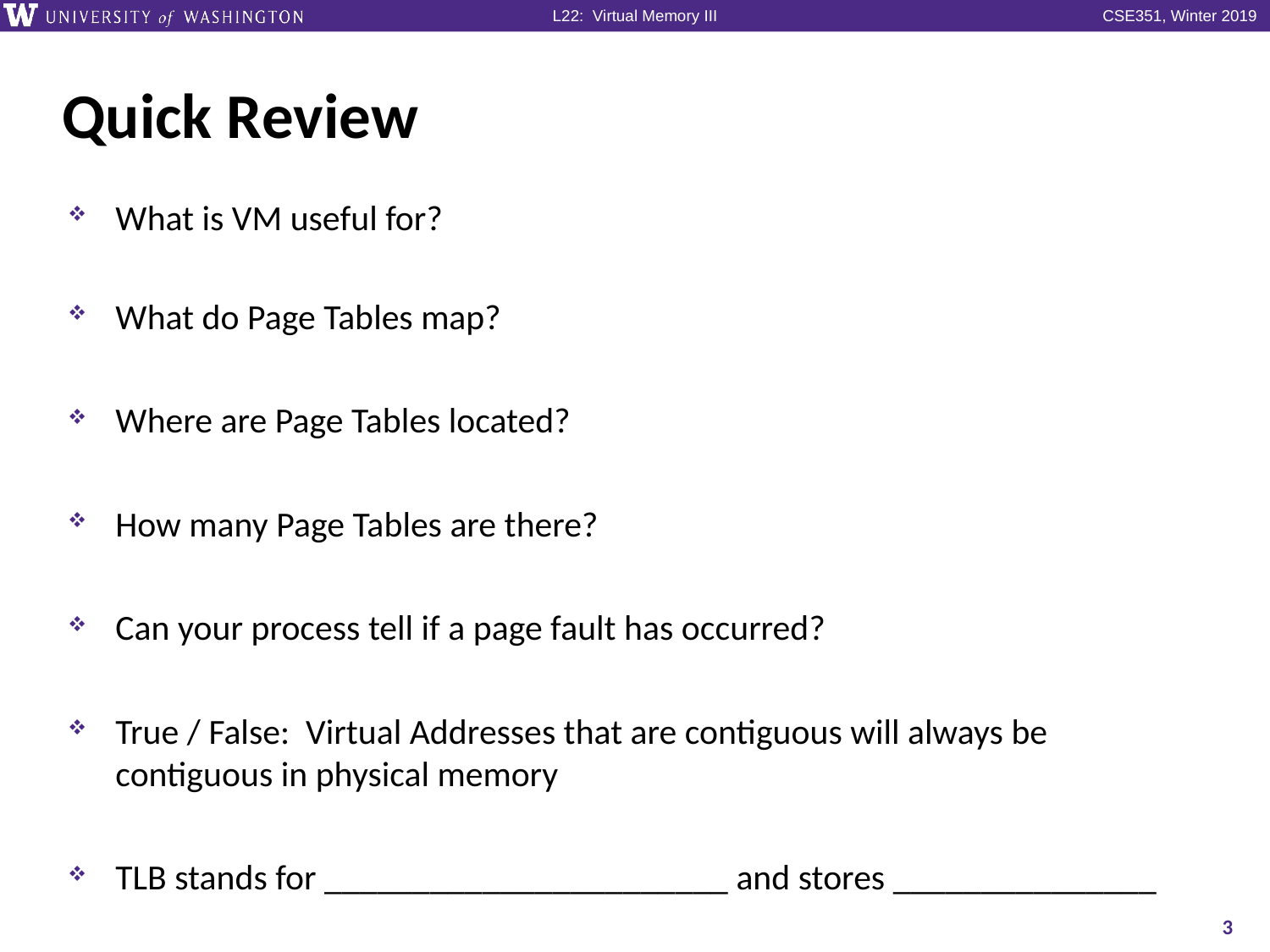

# Quick Review
What is VM useful for?

What do Page Tables map?

Where are Page Tables located?

How many Page Tables are there?

Can your process tell if a page fault has occurred?

True / False:  Virtual Addresses that are contiguous will always be contiguous in physical memory

TLB stands for _______________________ and stores _______________
3